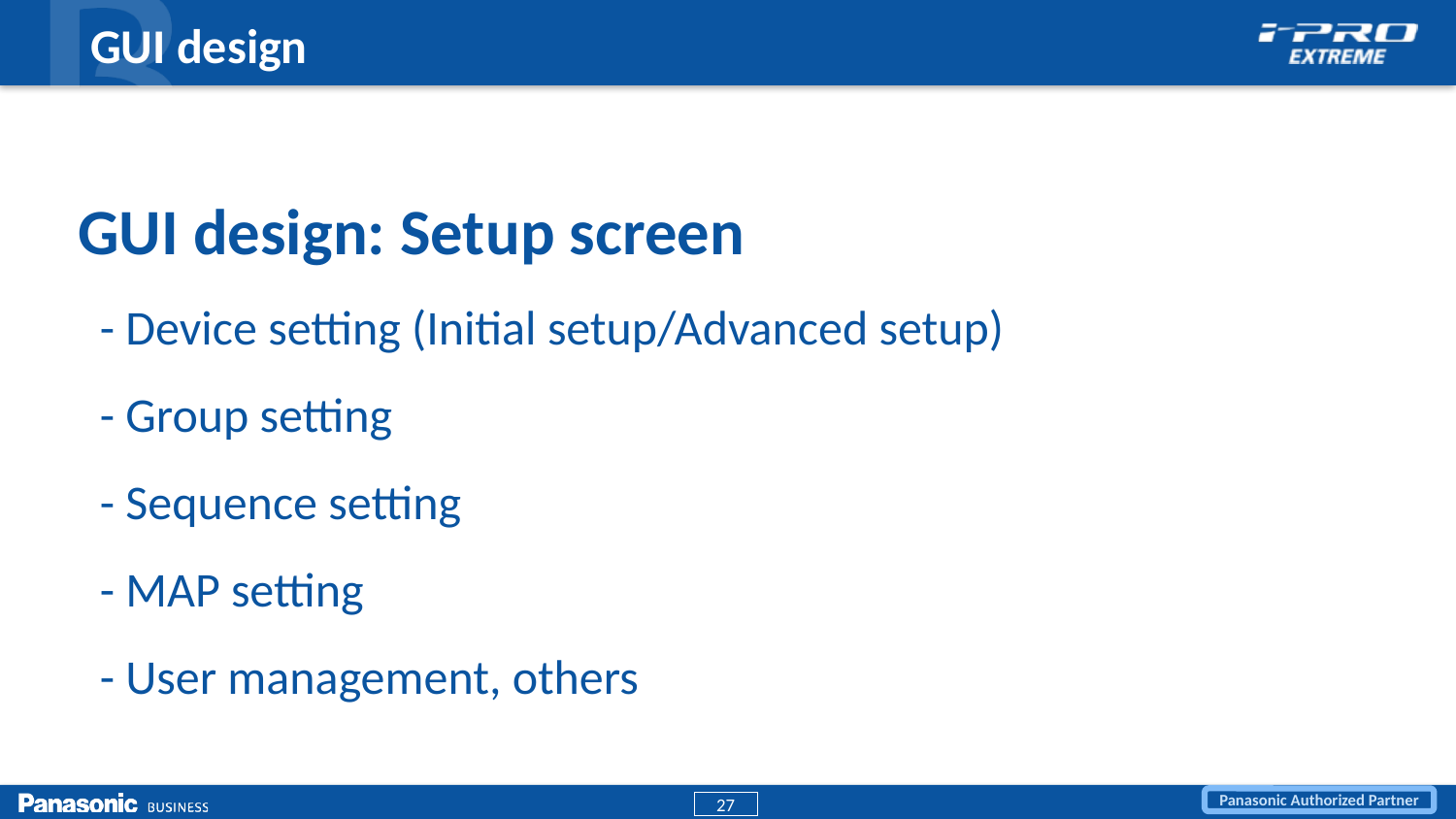

# GUI design
GUI design: Setup screen
  - Device setting (Initial setup/Advanced setup)
  - Group setting
  - Sequence setting
  - MAP setting
  - User management, others